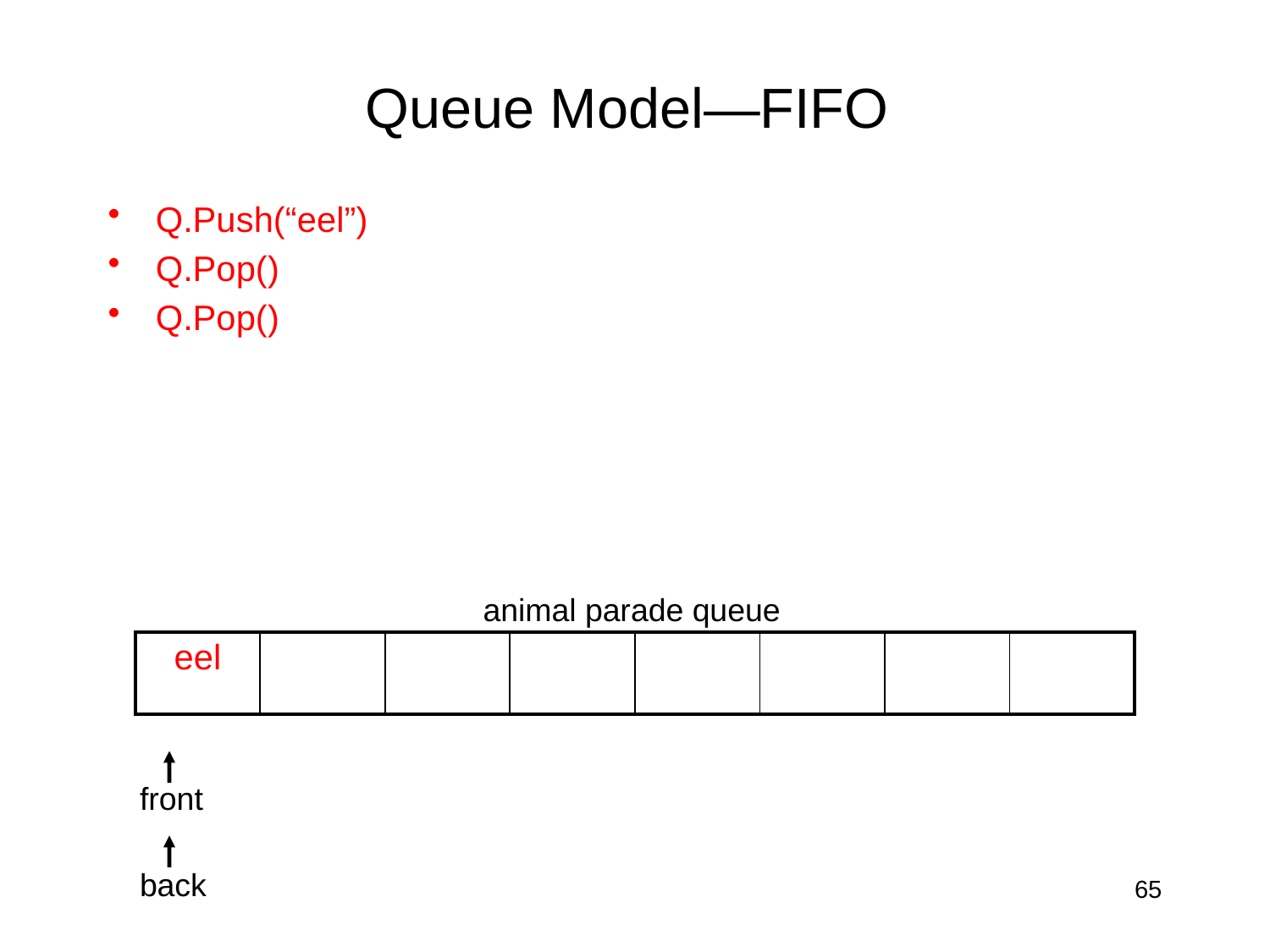

# Queue Model—FIFO
Q.Push(“eel”)
Q.Pop()
Q.Pop()
animal parade queue
| eel |  |  |  |  |  |  |  |
| --- | --- | --- | --- | --- | --- | --- | --- |

front

back
65